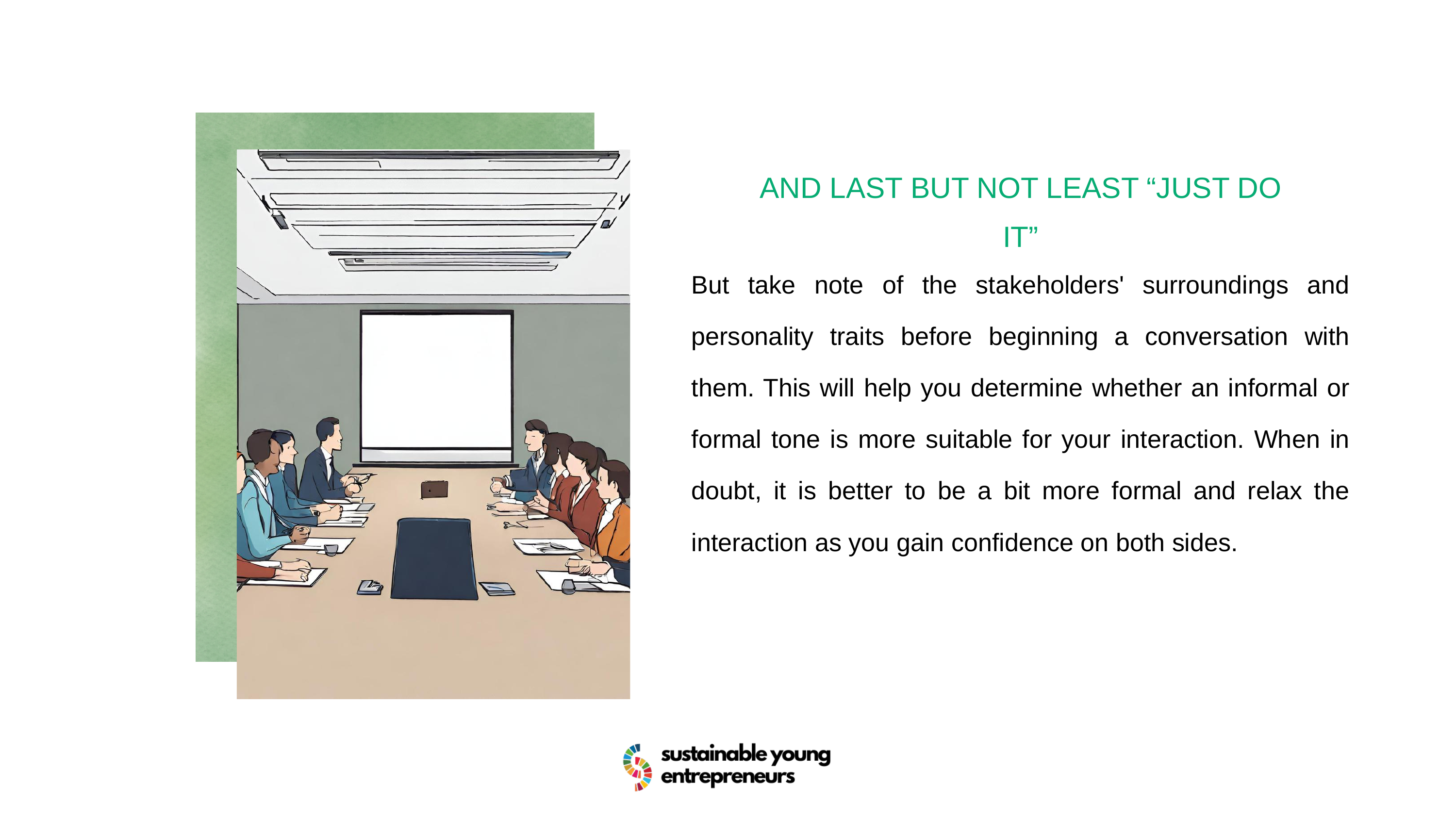

AND LAST BUT NOT LEAST “JUST DO IT”
But take note of the stakeholders' surroundings and personality traits before beginning a conversation with them. This will help you determine whether an informal or formal tone is more suitable for your interaction. When in doubt, it is better to be a bit more formal and relax the interaction as you gain confidence on both sides.